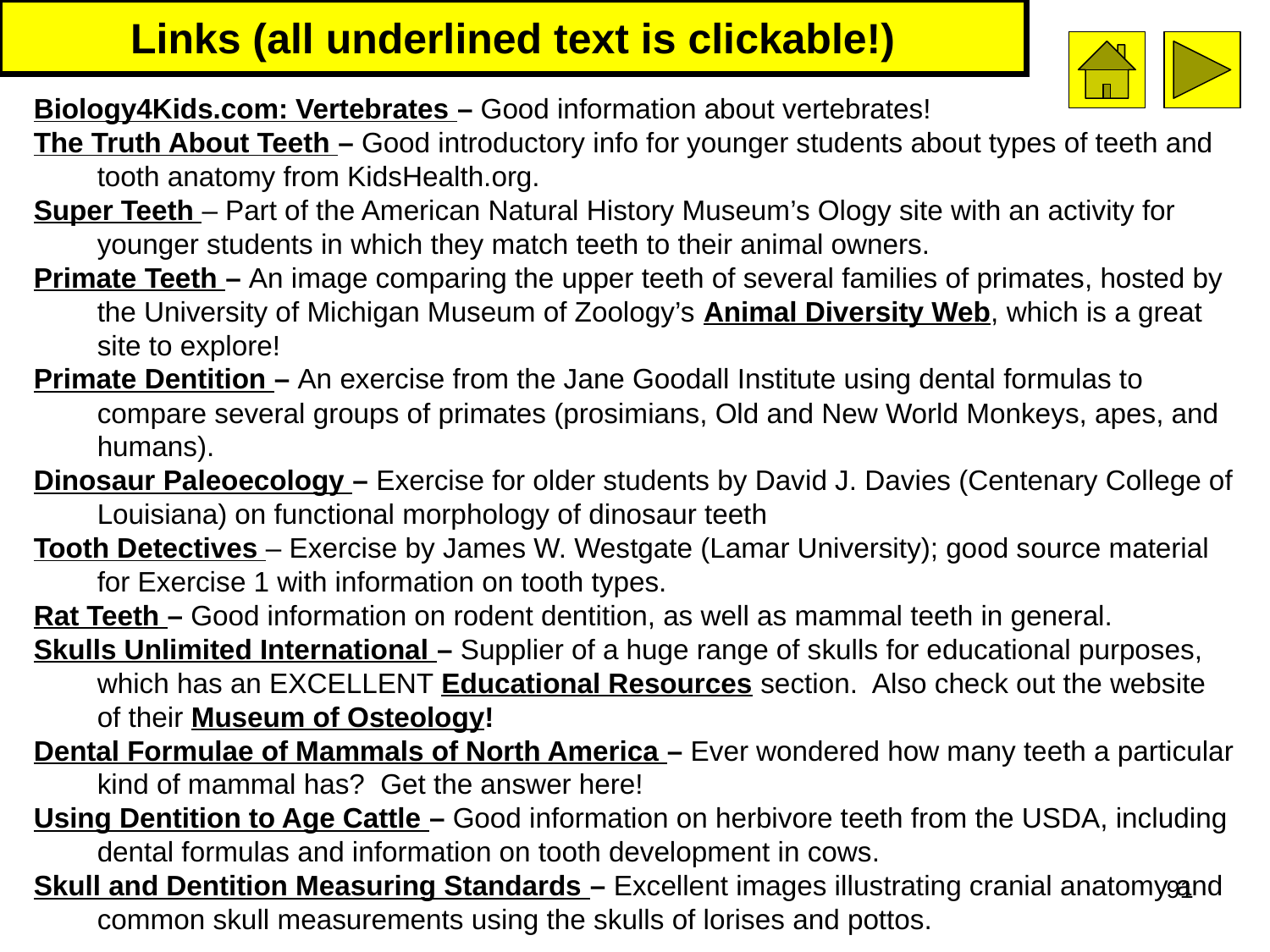

# Links (all underlined text is clickable!)

Biology4Kids.com: Vertebrates – Good information about vertebrates!
The Truth About Teeth – Good introductory info for younger students about types of teeth and tooth anatomy from KidsHealth.org.
Super Teeth – Part of the American Natural History Museum’s Ology site with an activity for younger students in which they match teeth to their animal owners.
Primate Teeth – An image comparing the upper teeth of several families of primates, hosted by the University of Michigan Museum of Zoology’s Animal Diversity Web, which is a great site to explore!
Primate Dentition – An exercise from the Jane Goodall Institute using dental formulas to compare several groups of primates (prosimians, Old and New World Monkeys, apes, and humans).
Dinosaur Paleoecology – Exercise for older students by David J. Davies (Centenary College of Louisiana) on functional morphology of dinosaur teeth
Tooth Detectives – Exercise by James W. Westgate (Lamar University); good source material for Exercise 1 with information on tooth types.
Rat Teeth – Good information on rodent dentition, as well as mammal teeth in general.
Skulls Unlimited International – Supplier of a huge range of skulls for educational purposes, which has an EXCELLENT Educational Resources section.  Also check out the website of their Museum of Osteology!
Dental Formulae of Mammals of North America – Ever wondered how many teeth a particular kind of mammal has?  Get the answer here!
Using Dentition to Age Cattle – Good information on herbivore teeth from the USDA, including dental formulas and information on tooth development in cows.
Skull and Dentition Measuring Standards – Excellent images illustrating cranial anatomy and common skull measurements using the skulls of lorises and pottos.

91